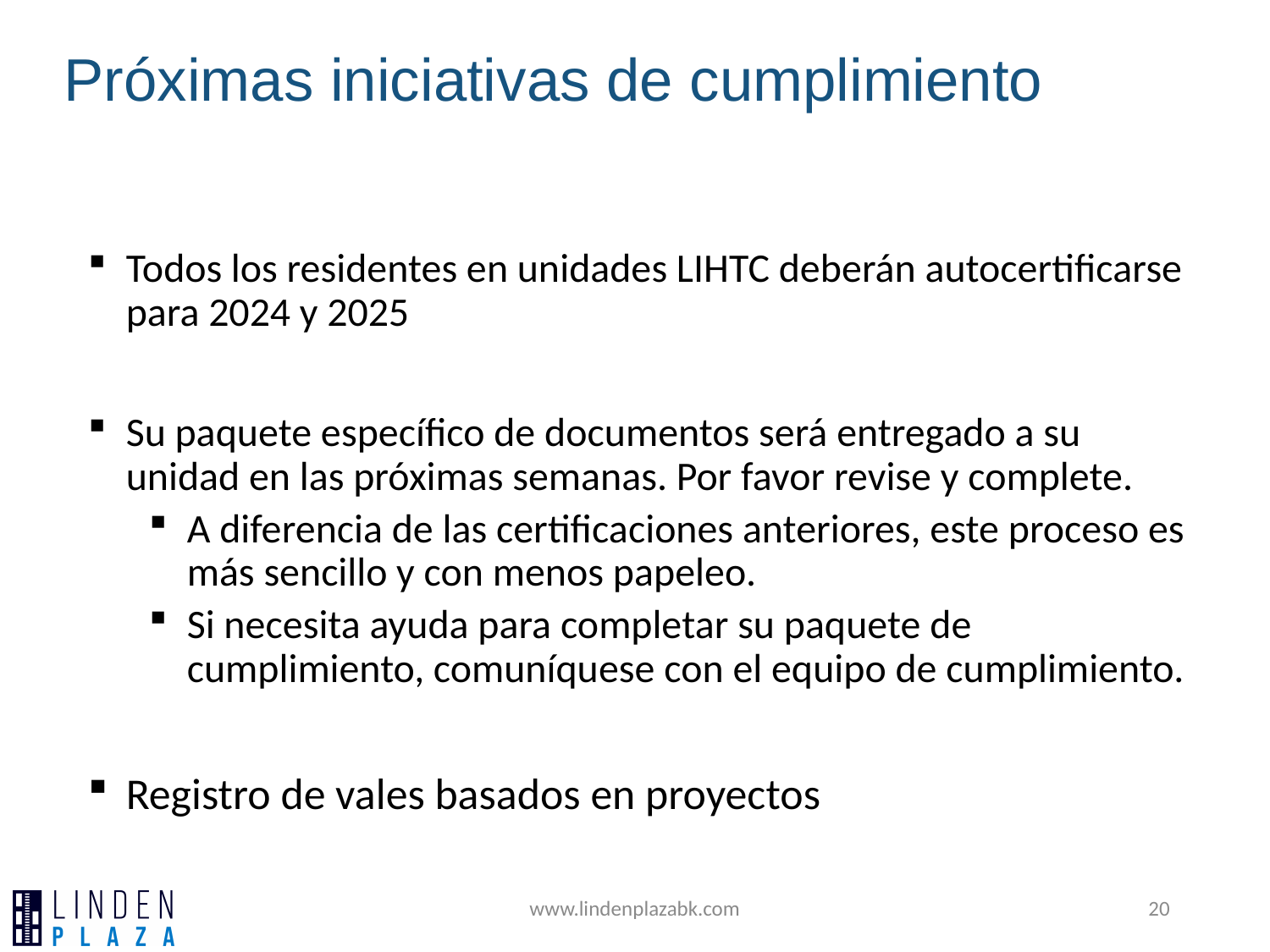

Próximas iniciativas de cumplimiento

Todos los residentes en unidades LIHTC deberán autocertificarse para 2024 y 2025

Su paquete específico de documentos será entregado a su unidad en las próximas semanas. Por favor revise y complete.
A diferencia de las certificaciones anteriores, este proceso es más sencillo y con menos papeleo.
Si necesita ayuda para completar su paquete de cumplimiento, comuníquese con el equipo de cumplimiento.

Registro de vales basados en proyectos

www.lindenplazabk.com
20